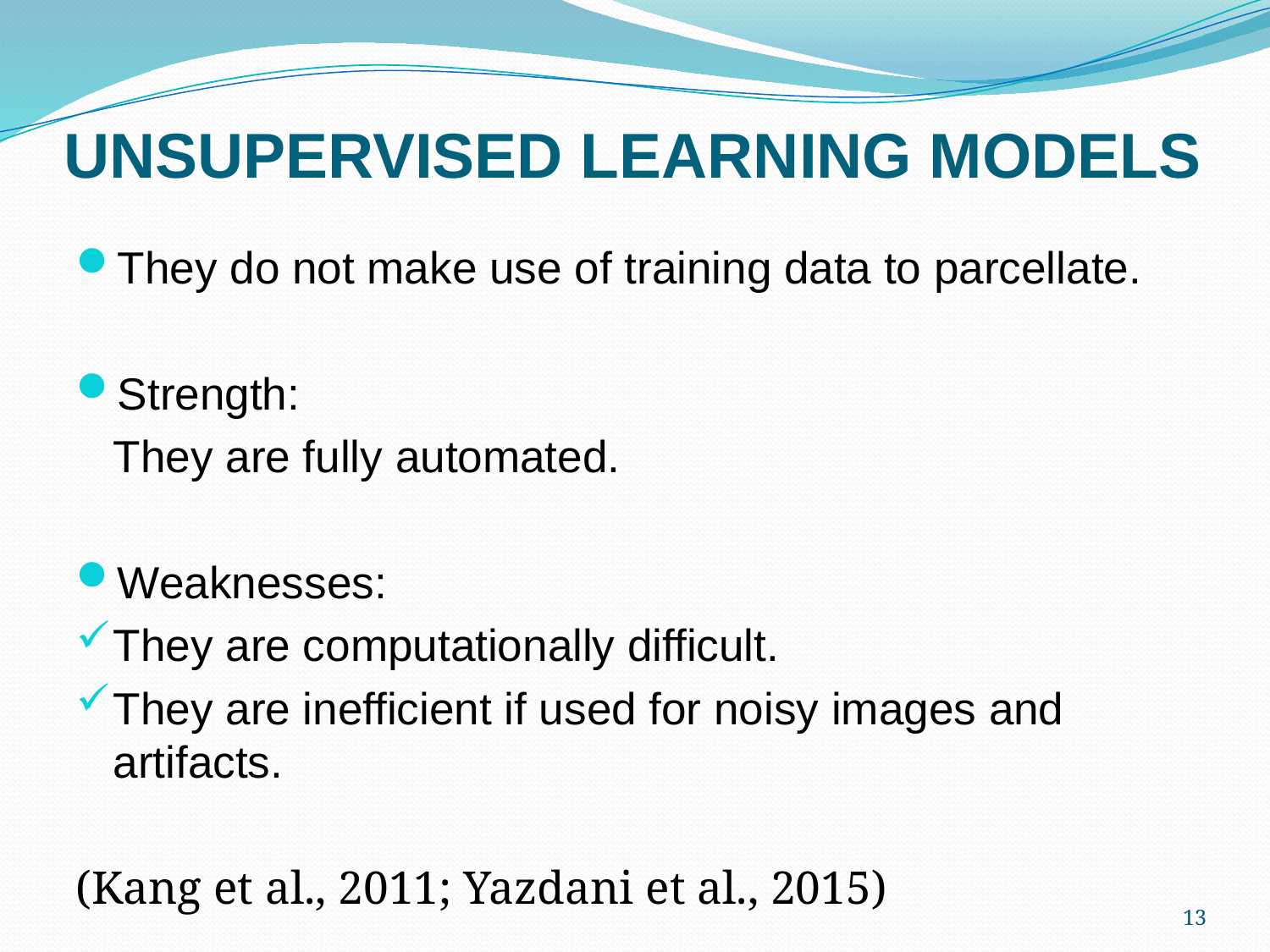

# UNSUPERVISED LEARNING MODELS
They do not make use of training data to parcellate.

Strength:
	They are fully automated.

Weaknesses:
They are computationally difficult.
They are inefficient if used for noisy images and artifacts.

(Kang et al., 2011; Yazdani et al., 2015)
13